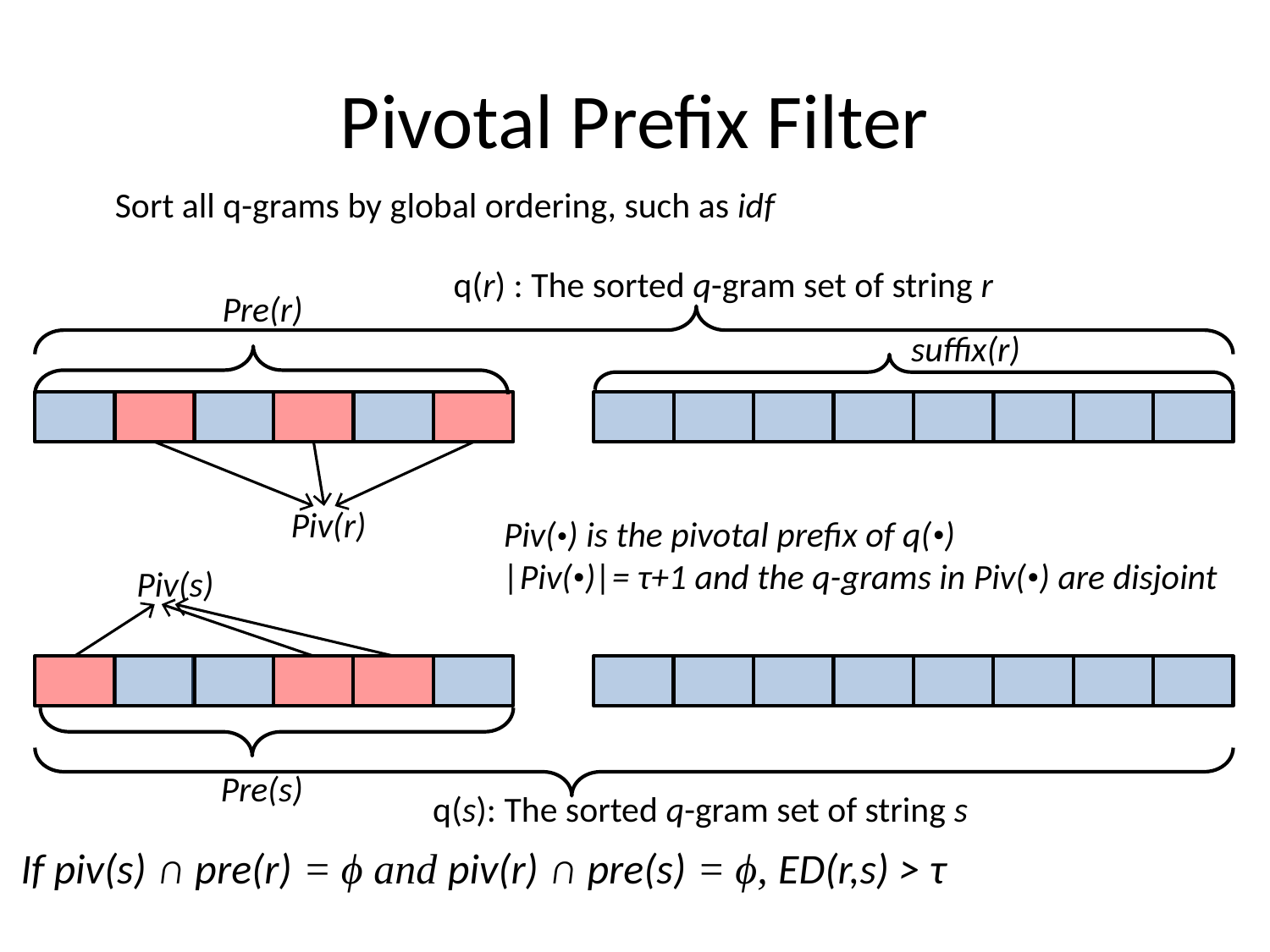

# Pivotal Prefix Filter

Sort all q-grams by global ordering, such as idf
q(r) : The sorted q-gram set of string r
Pre(r)
suffix(r)

Piv(r)
Piv(•) is the pivotal prefix of q(•)
|Piv(•)|= τ+1 and the q-grams in Piv(•) are disjoint
Piv(s)

             Pre(s)
q(s): The sorted q-gram set of string s
If piv(s) ∩ pre(r) = ϕ and piv(r) ∩ pre(s) = ϕ, ED(r,s) > τ